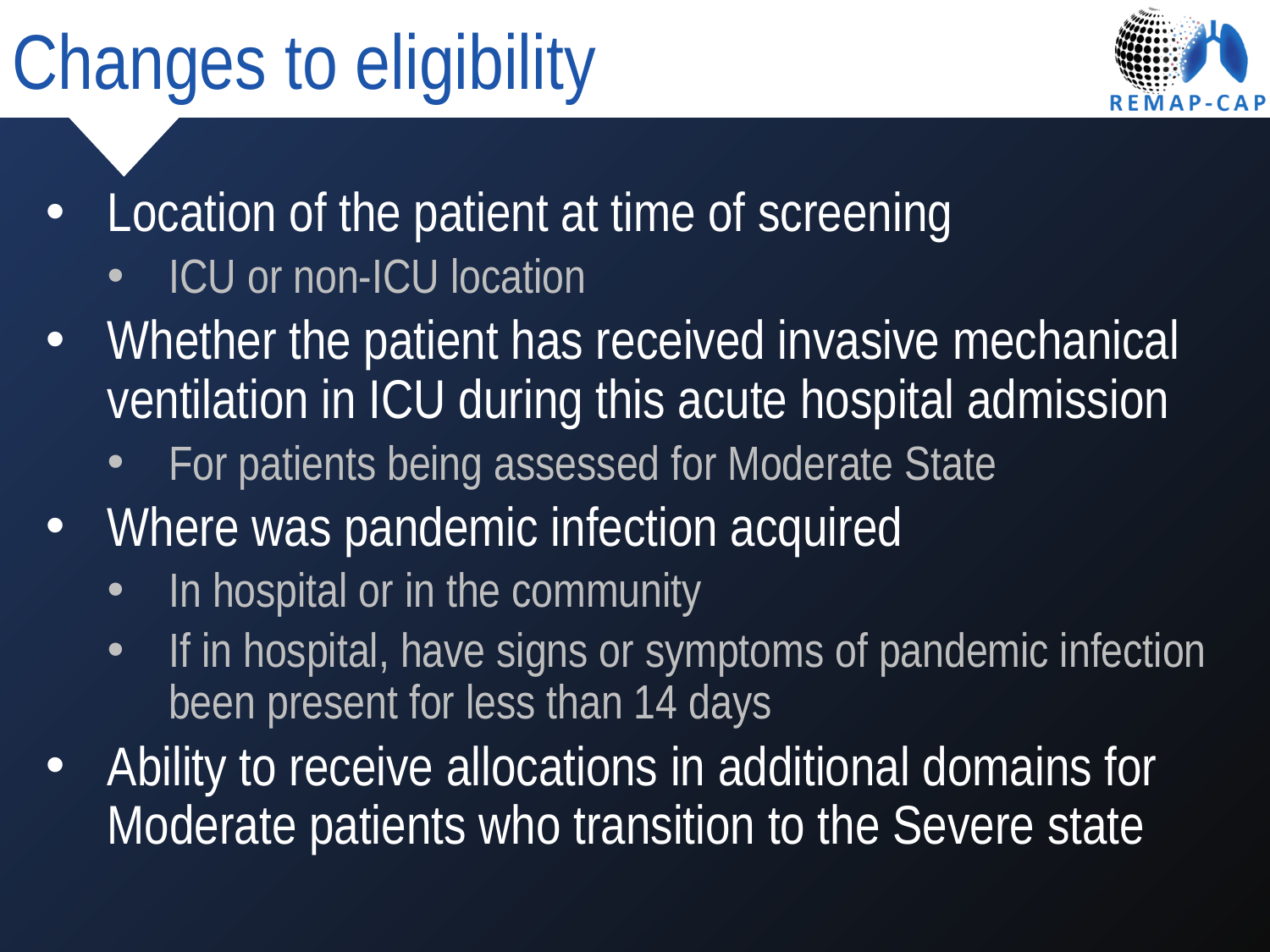

# Changes to eligibility
Location of the patient at time of screening
ICU or non-ICU location
Whether the patient has received invasive mechanical ventilation in ICU during this acute hospital admission
For patients being assessed for Moderate State
Where was pandemic infection acquired
In hospital or in the community
If in hospital, have signs or symptoms of pandemic infection been present for less than 14 days
Ability to receive allocations in additional domains for Moderate patients who transition to the Severe state